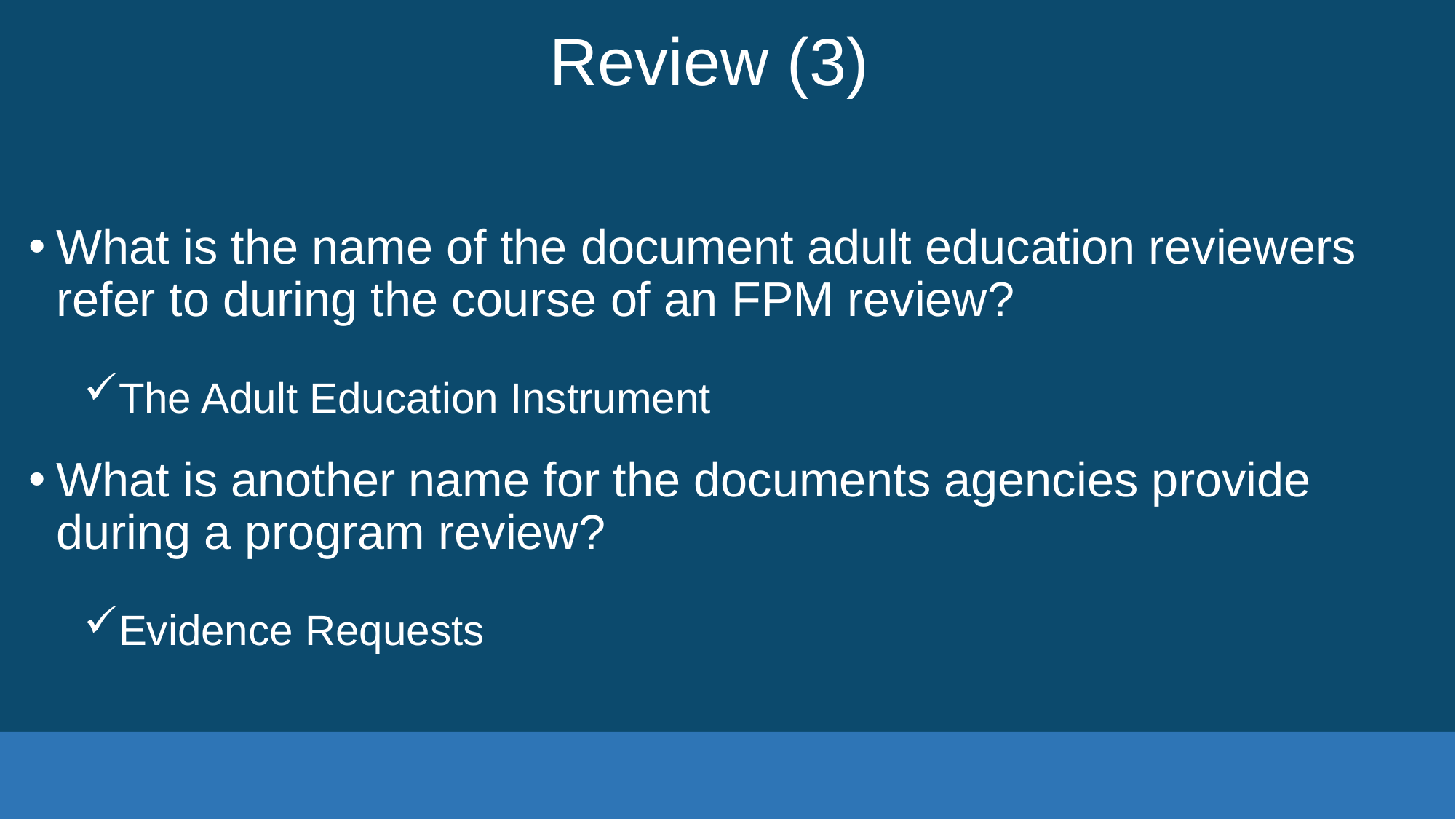

# Review (3)

What is the name of the document adult education reviewers refer to during the course of an FPM review?
The Adult Education Instrument
What is another name for the documents agencies provide during a program review?
Evidence Requests